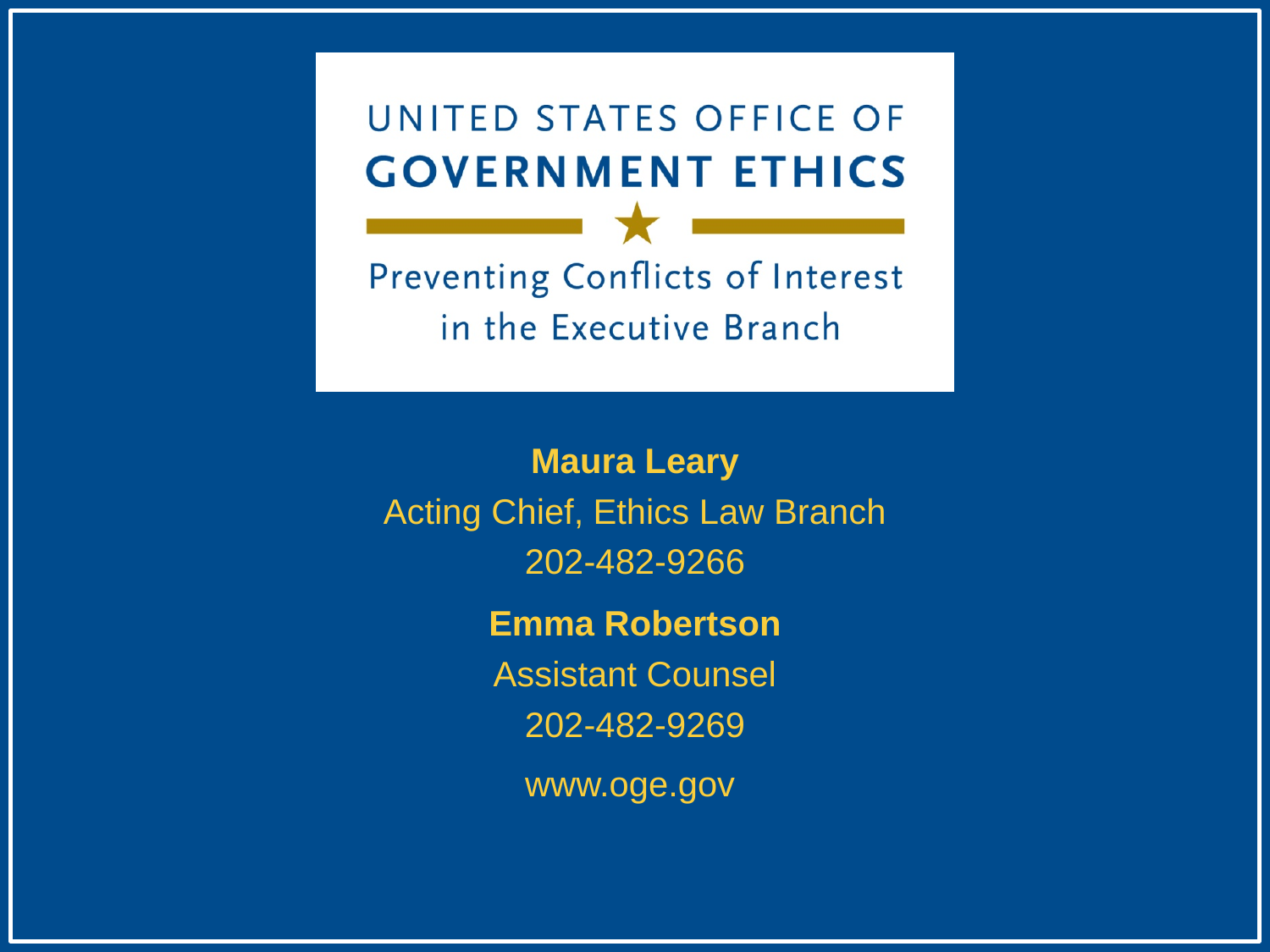

# Speaker Information
Maura Leary
Acting Chief, Ethics Law Branch
202-482-9266
Emma Robertson
Assistant Counsel
202-482-9269
www.oge.gov